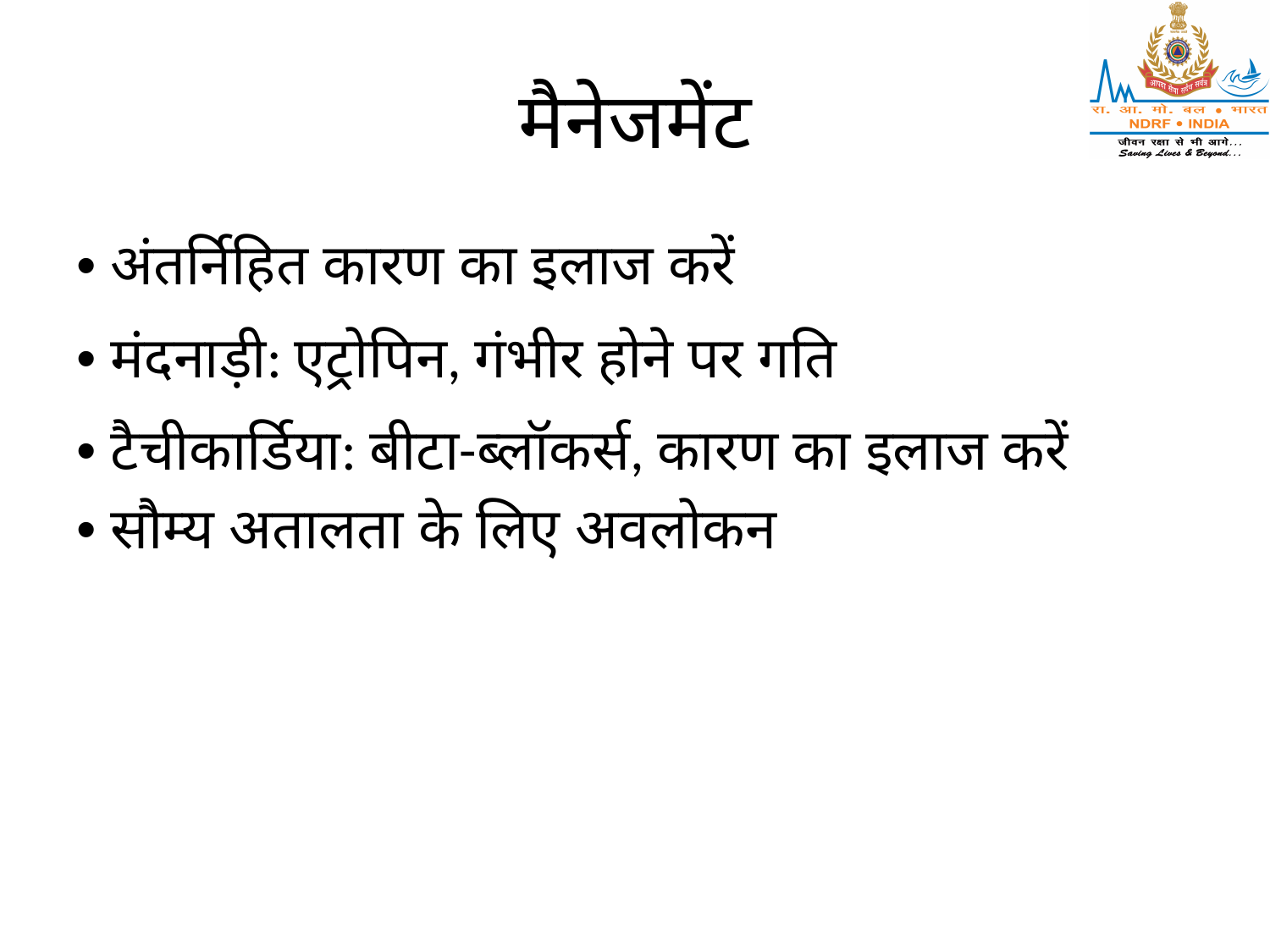

# मैनेजमेंट
• अंतर्निहित कारण का इलाज करें
• मंदनाड़ी: एट्रोपिन, गंभीर होने पर गति
• टैचीकार्डिया: बीटा-ब्लॉकर्स, कारण का इलाज करें
• सौम्य अतालता के लिए अवलोकन